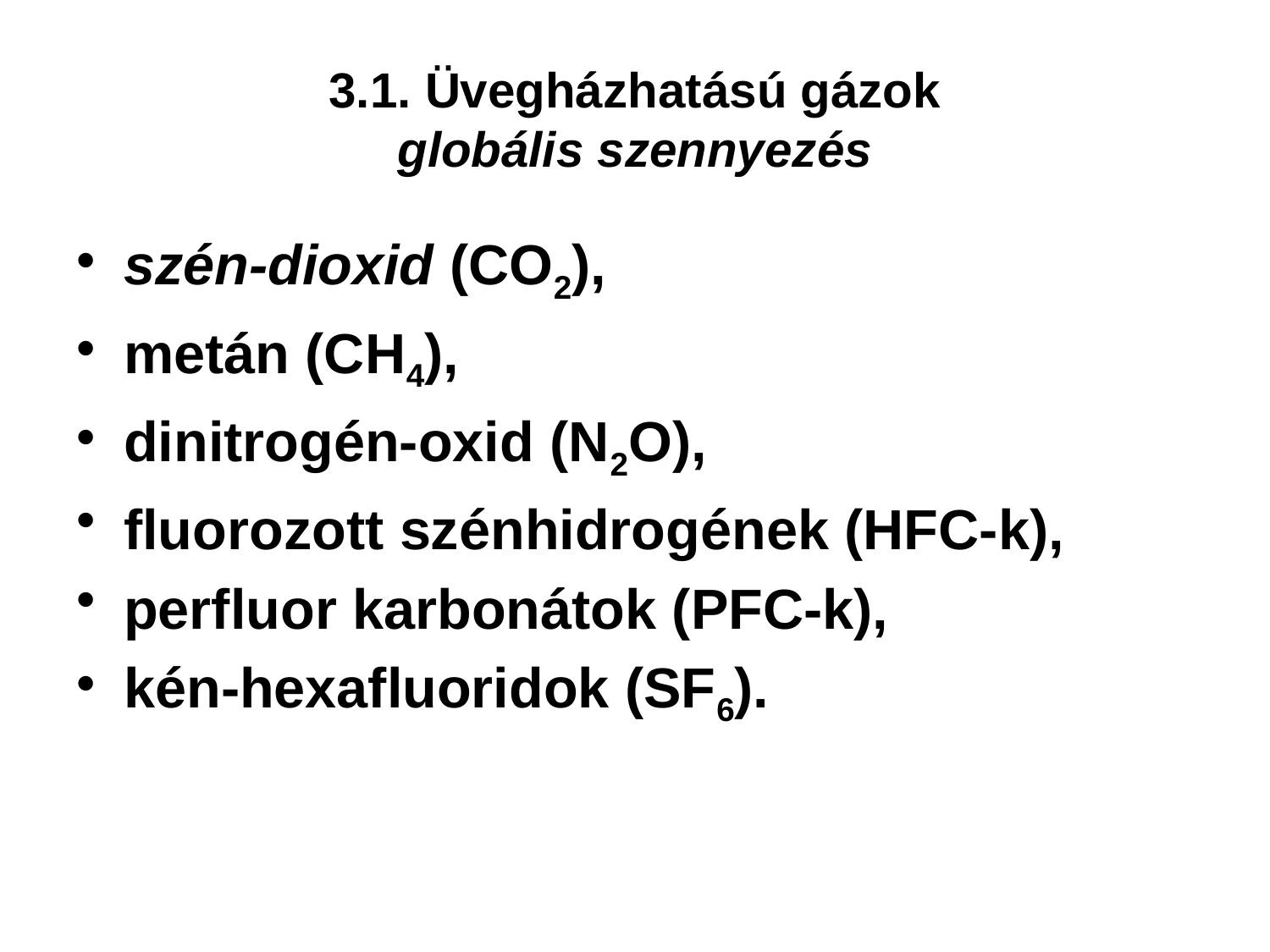

# 3.1. Üvegházhatású gázok globális szennyezés
szén-dioxid (CO2),
metán (CH4),
dinitrogén-oxid (N2O),
fluorozott szénhidrogének (HFC-k),
perfluor karbonátok (PFC-k),
kén-hexafluoridok (SF6).